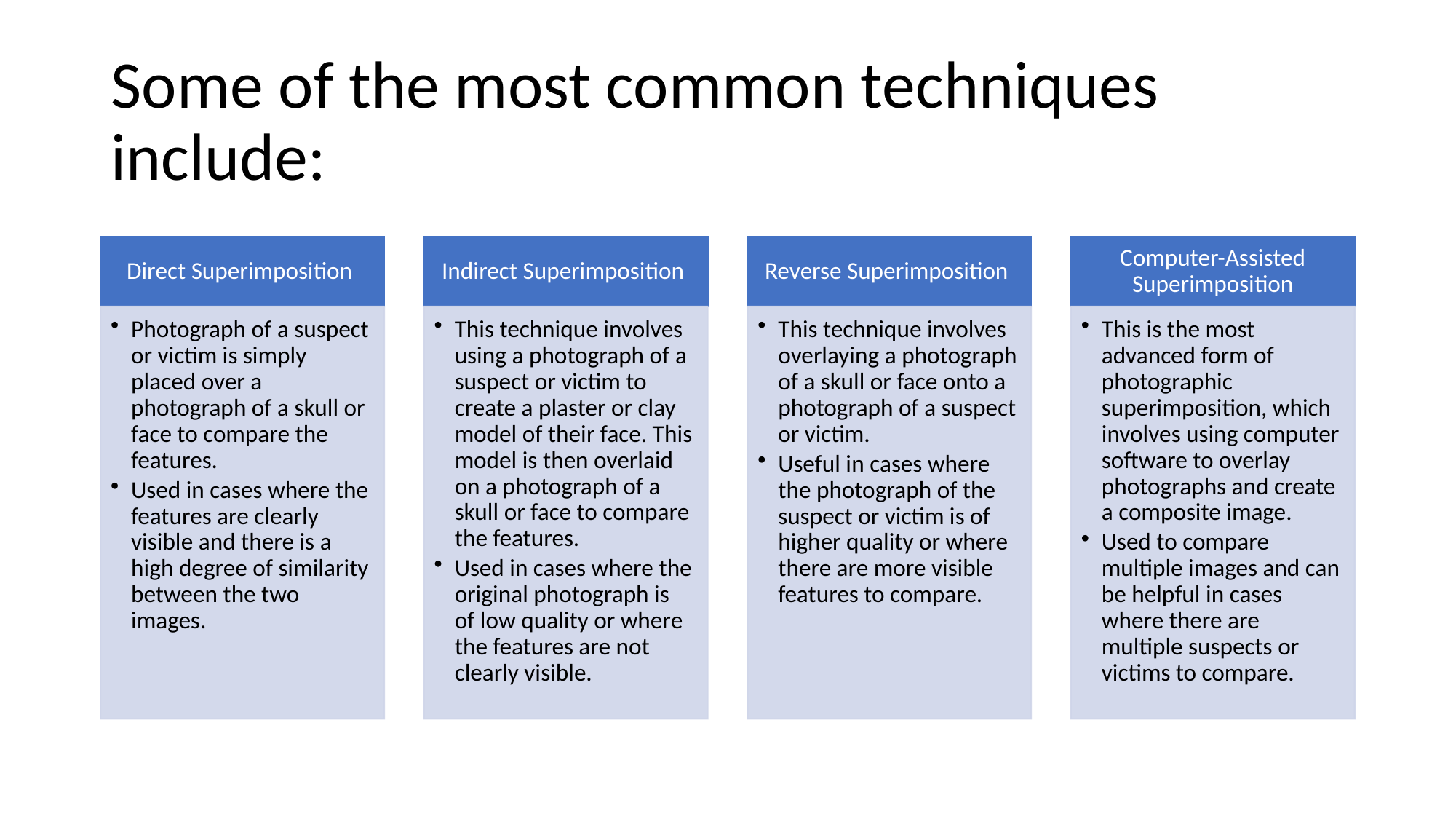

# Some of the most common techniques include:
Direct Superimposition
Photograph of a suspect or victim is simply placed over a photograph of a skull or face to compare the features.
Used in cases where the features are clearly visible and there is a high degree of similarity between the two images.
Indirect Superimposition
This technique involves using a photograph of a suspect or victim to create a plaster or clay model of their face. This model is then overlaid on a photograph of a skull or face to compare the features.
Used in cases where the original photograph is of low quality or where the features are not clearly visible.
Reverse Superimposition
This technique involves overlaying a photograph of a skull or face onto a photograph of a suspect or victim.
Useful in cases where the photograph of the suspect or victim is of higher quality or where there are more visible features to compare.
Computer-Assisted Superimposition
This is the most advanced form of photographic superimposition, which involves using computer software to overlay photographs and create a composite image.
Used to compare multiple images and can be helpful in cases where there are multiple suspects or victims to compare.